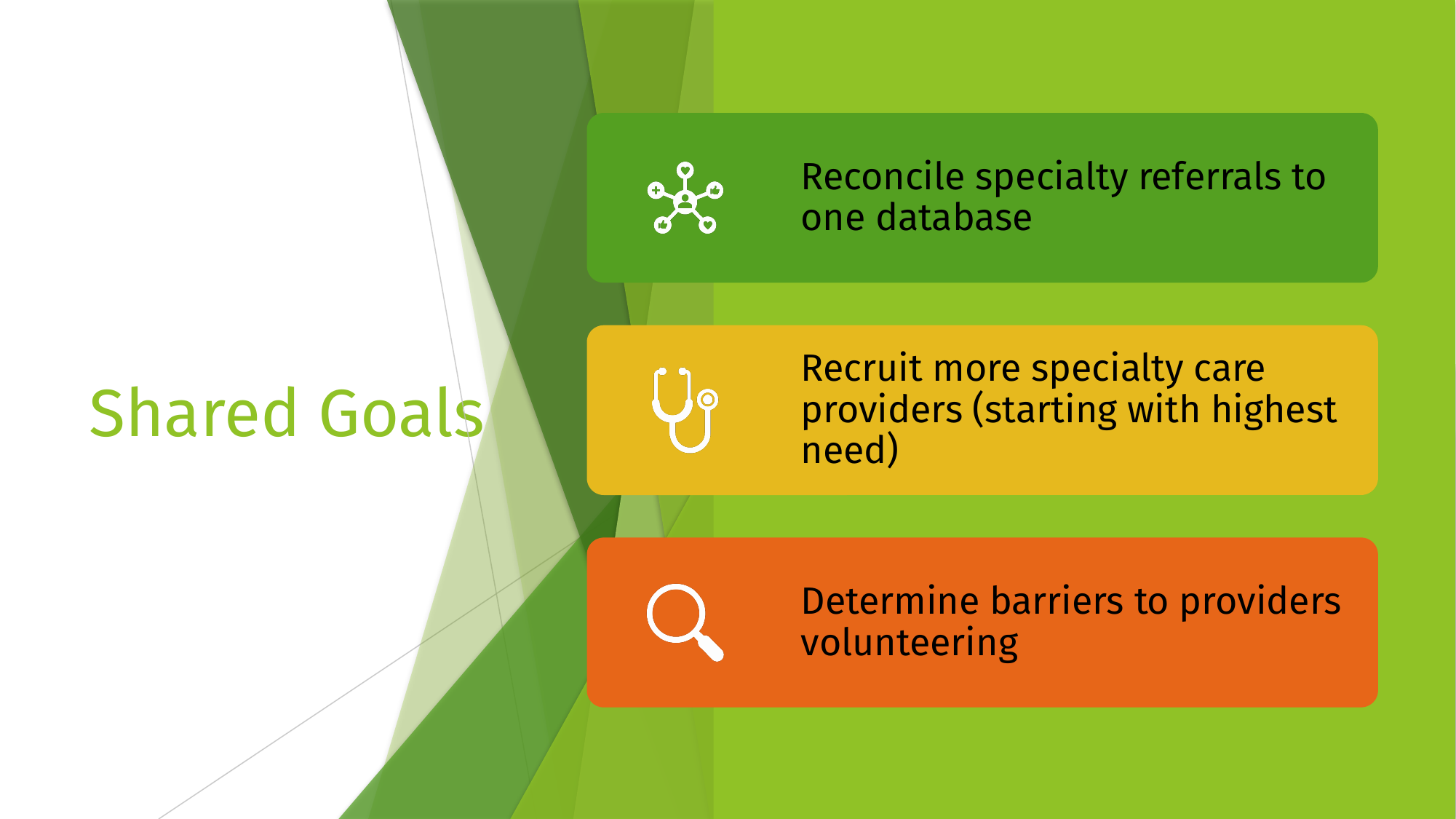

Reconcile specialty referrals to one database
Recruit more specialty care providers (starting with highest need)
Determine barriers to providers volunteering
# Shared Goals